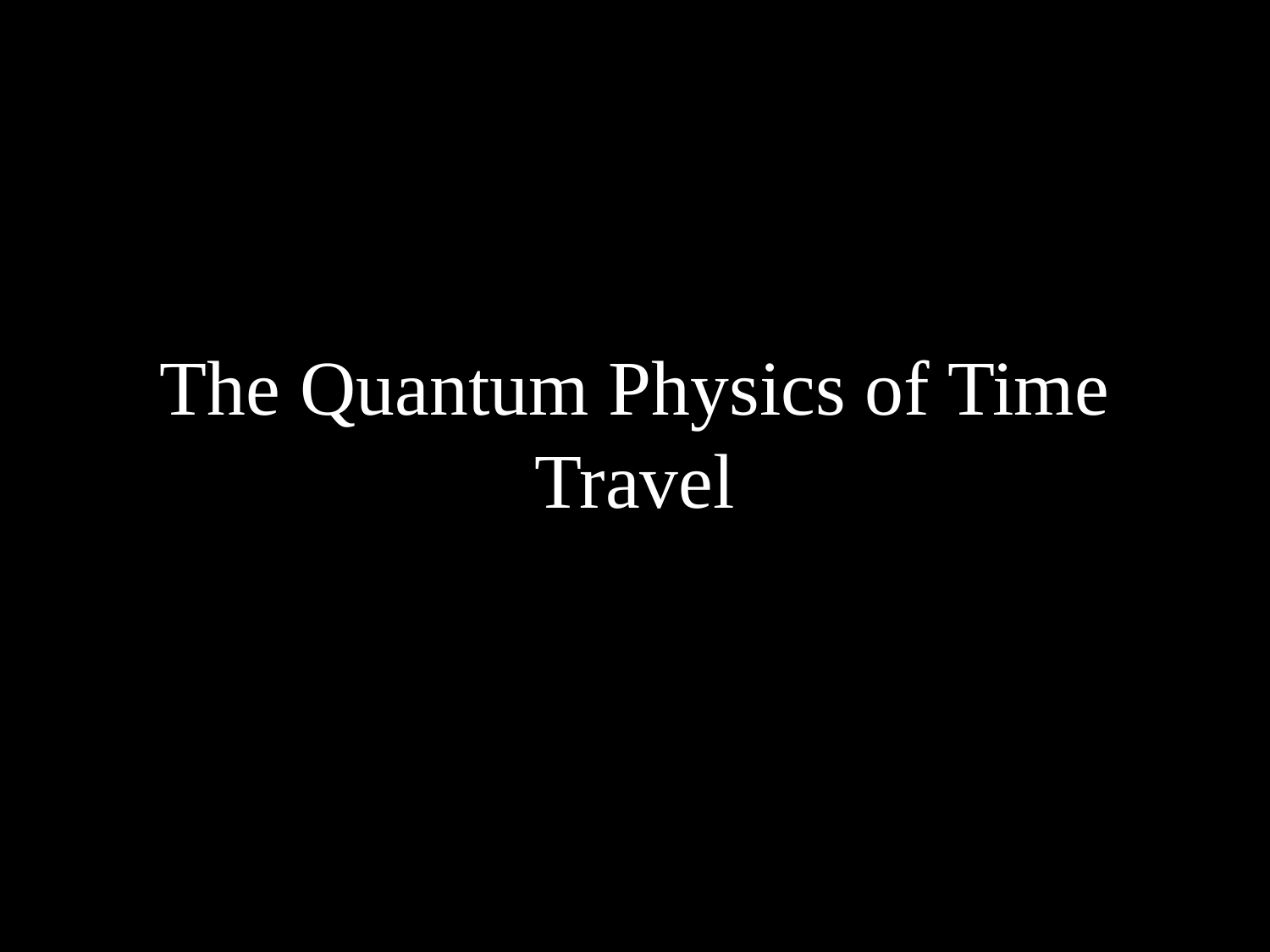

# The Quantum Physics of Time Travel